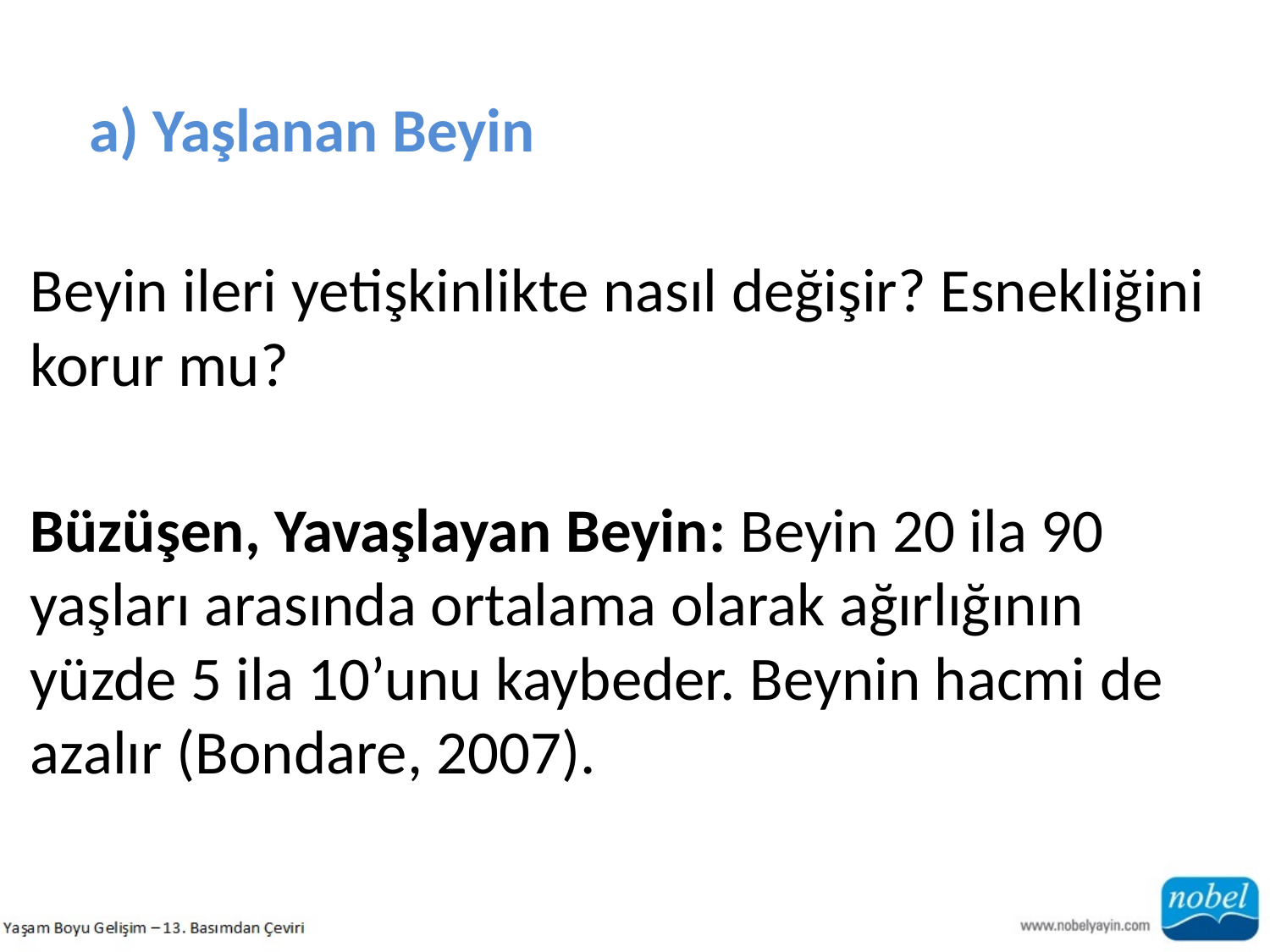

a) Yaşlanan Beyin
Beyin ileri yetişkinlikte nasıl değişir? Esnekliğini korur mu?
Büzüşen, Yavaşlayan Beyin: Beyin 20 ila 90 yaşları arasında ortalama olarak ağırlığının
yüzde 5 ila 10’unu kaybeder. Beynin hacmi de azalır (Bondare, 2007).